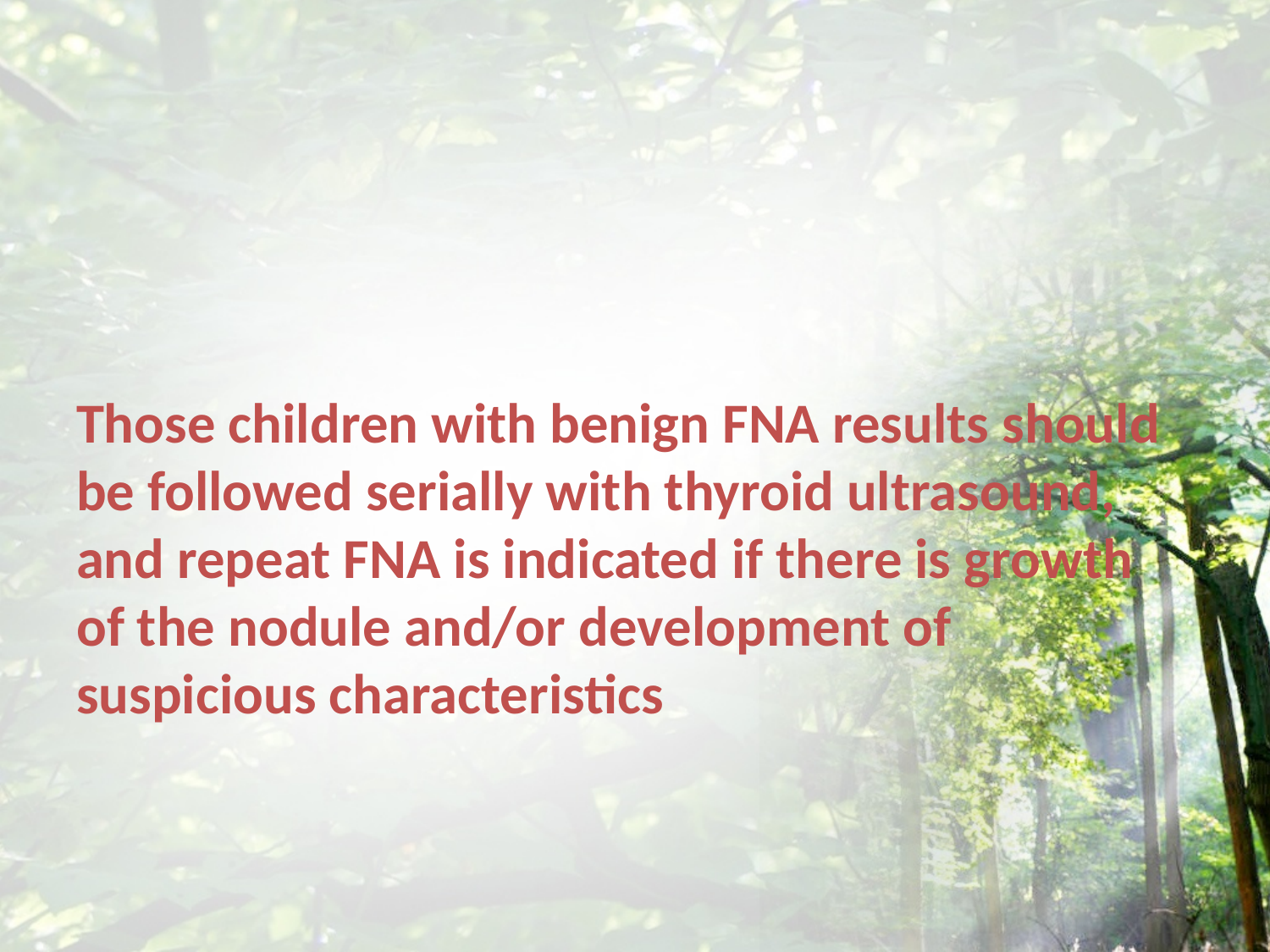

#

Those children with benign FNA results should be followed serially with thyroid ultrasound, and repeat FNA is indicated if there is growth of the nodule and/or development of suspicious characteristics